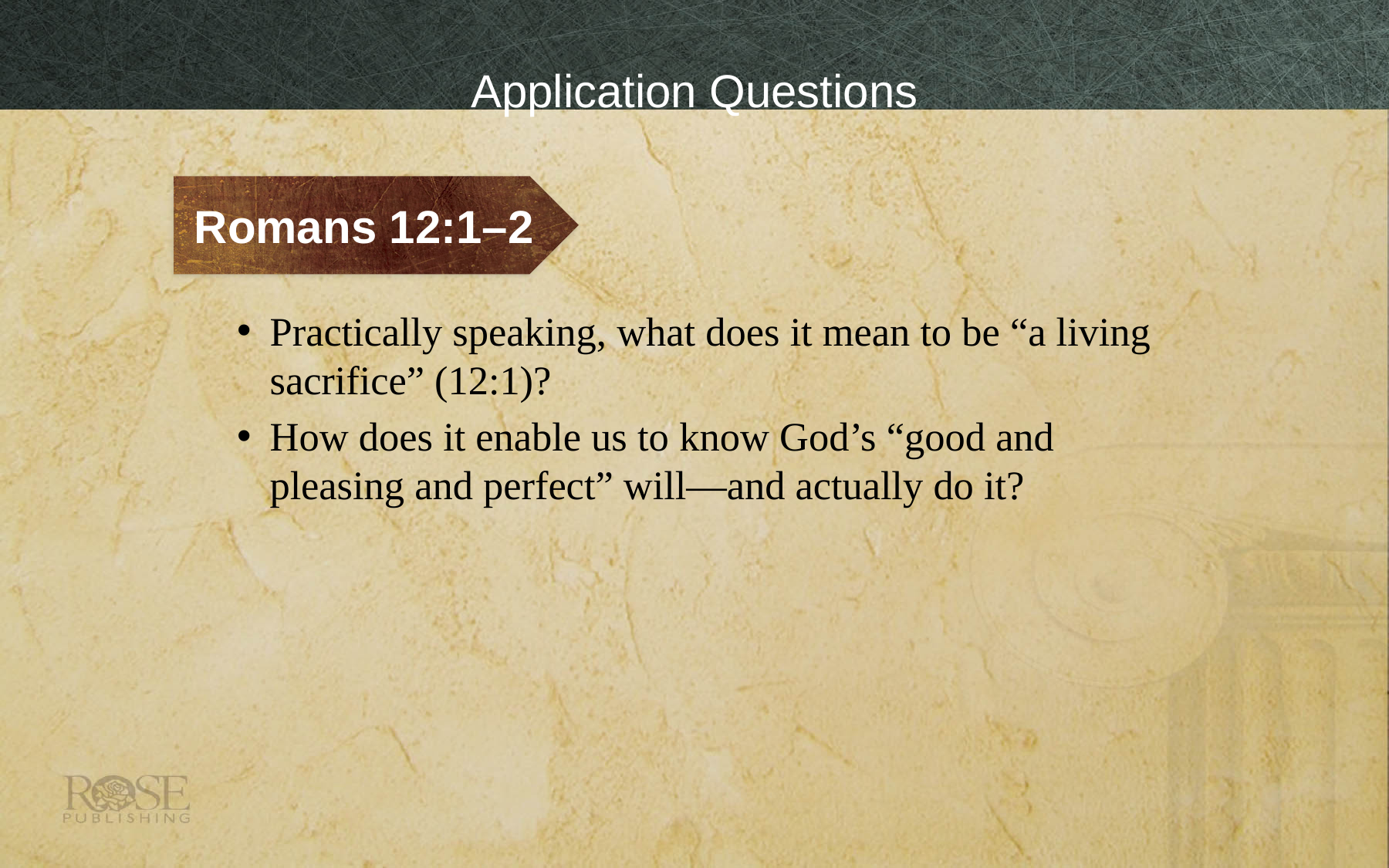

# Application Questions
Romans 12:1–2
Practically speaking, what does it mean to be “a living sacrifice” (12:1)?
How does it enable us to know God’s “good and pleasing and perfect” will—and actually do it?